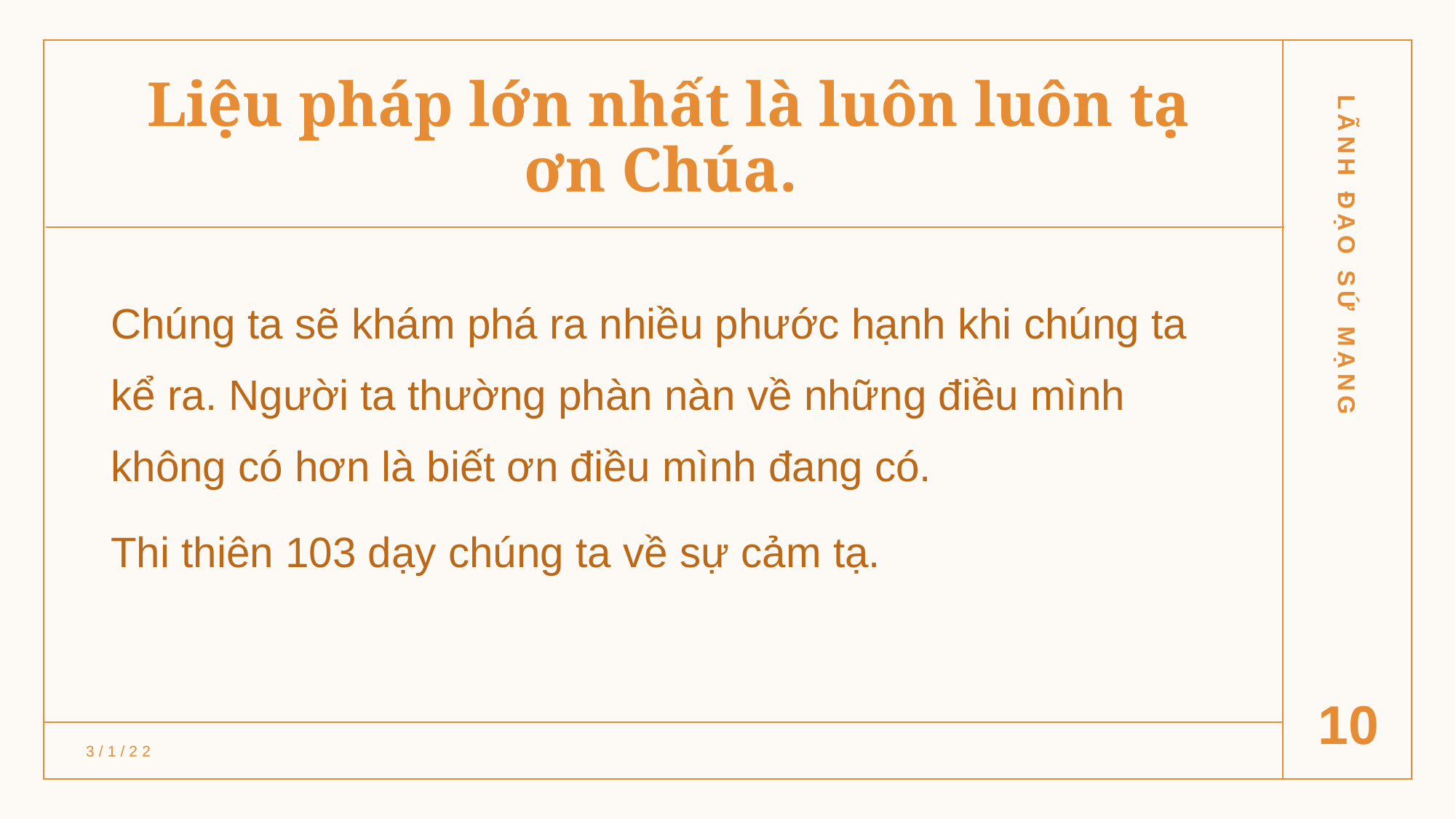

# Liệu pháp lớn nhất là luôn luôn tạ ơn Chúa.
Chúng ta sẽ khám phá ra nhiều phước hạnh khi chúng ta kể ra. Người ta thường phàn nàn về những điều mình không có hơn là biết ơn điều mình đang có.
Thi thiên 103 dạy chúng ta về sự cảm tạ.

LÃNH ĐẠO SỨ MẠNG
10
3/1/22